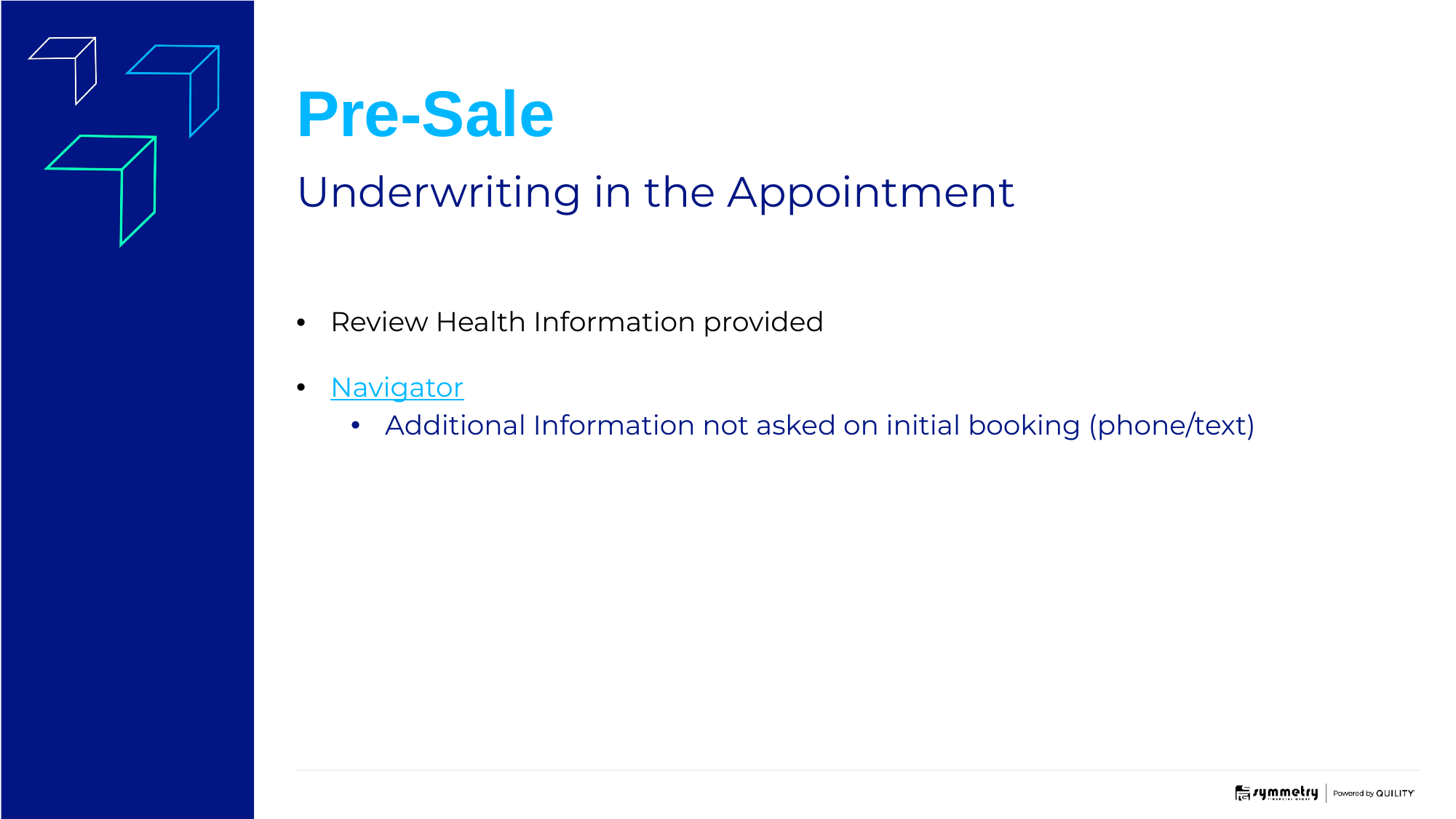

Pre-Sale
Underwriting in the Appointment
Review Health Information provided
Navigator
Additional Information not asked on initial booking (phone/text)